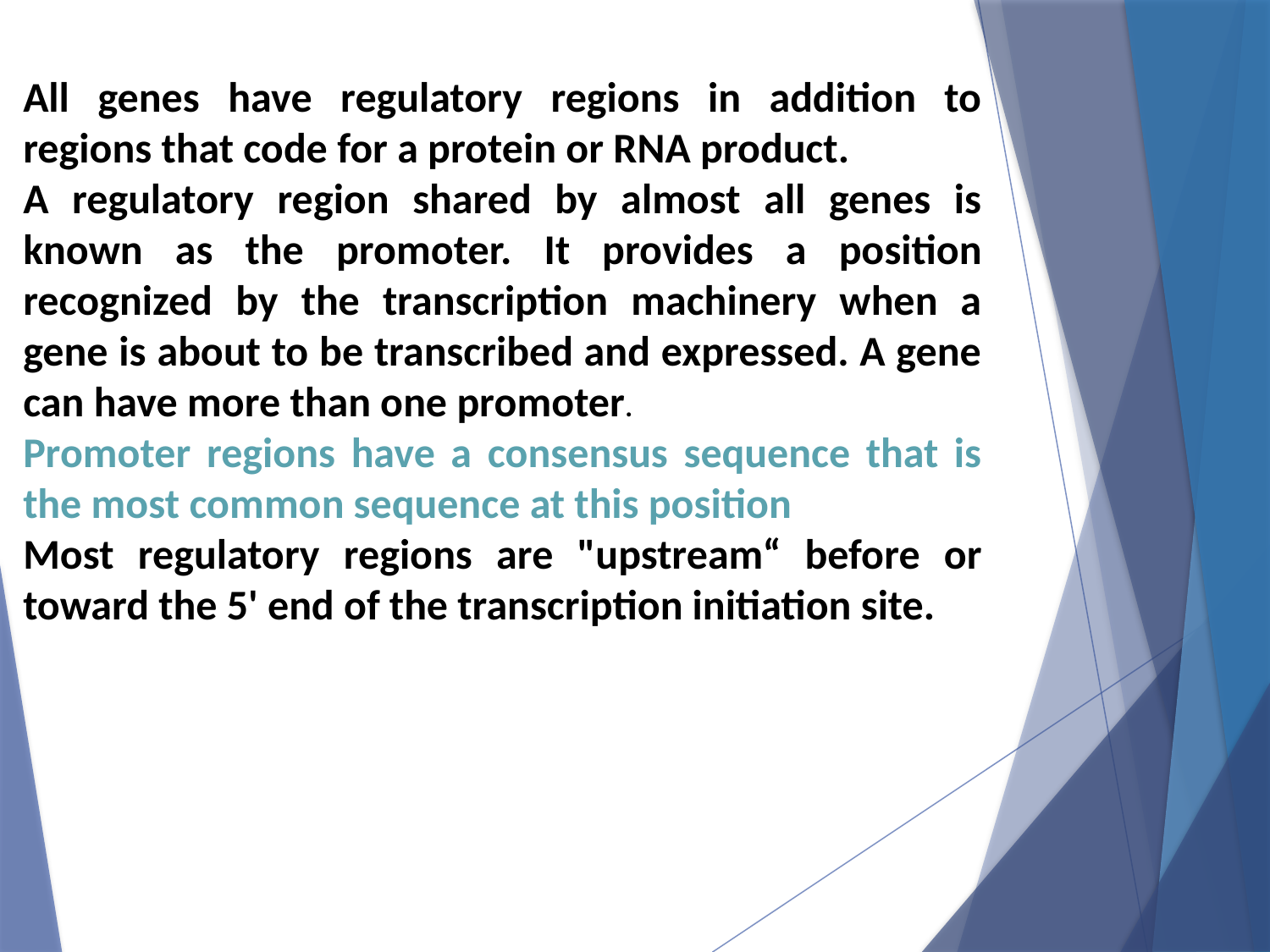

All genes have regulatory regions in addition to regions that code for a protein or RNA product.
A regulatory region shared by almost all genes is known as the promoter. It provides a position recognized by the transcription machinery when a gene is about to be transcribed and expressed. A gene can have more than one promoter.
Promoter regions have a consensus sequence that is the most common sequence at this position
Most regulatory regions are "upstream“ before or toward the 5' end of the transcription initiation site.